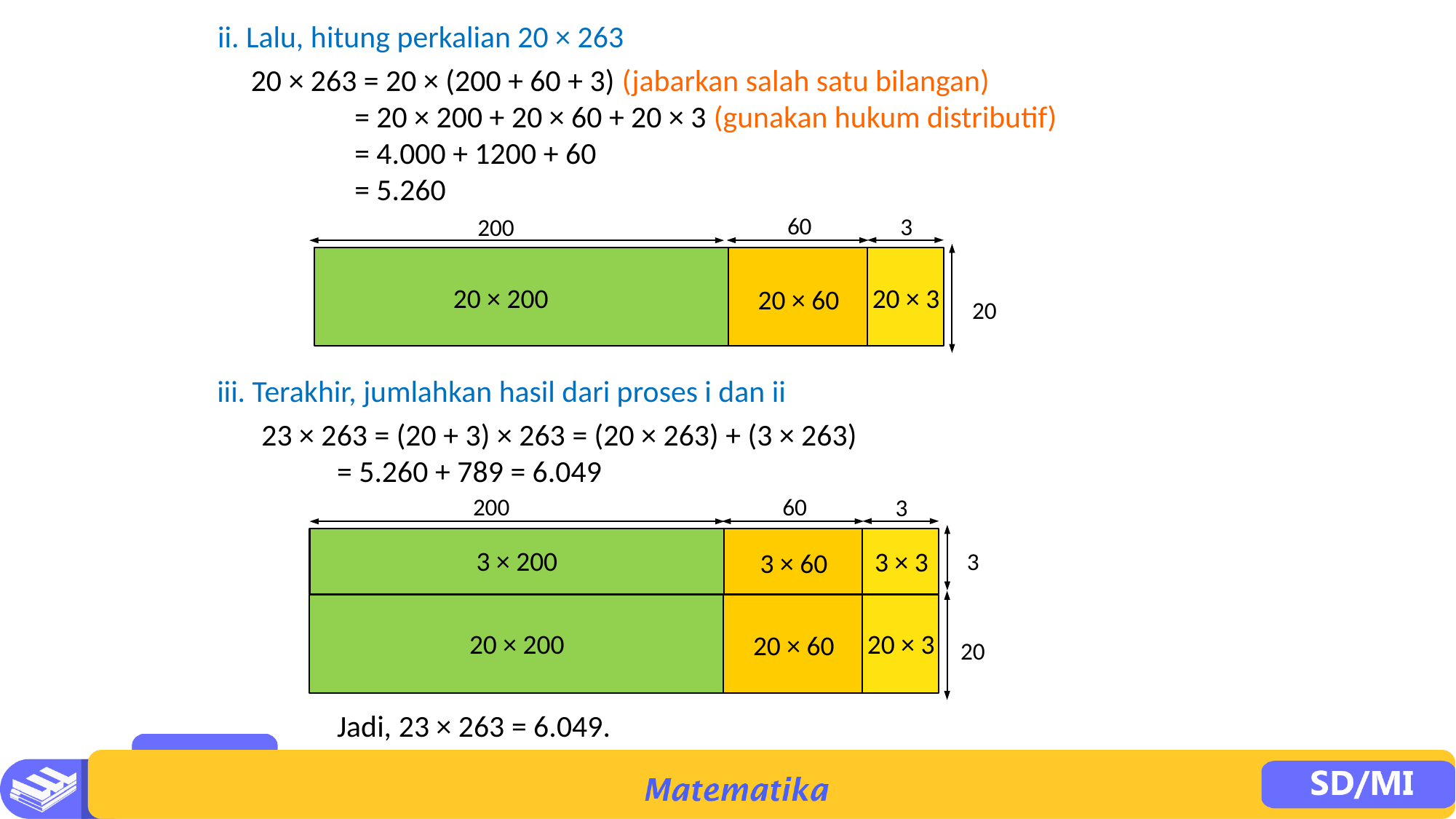

ii. Lalu, hitung perkalian 20 × 263
20 × 263 = 20 × (200 + 60 + 3) (jabarkan salah satu bilangan)
               = 20 × 200 + 20 × 60 + 20 × 3 (gunakan hukum distributif)
               = 4.000 + 1200 + 60
               = 5.260
60
3
200

20 × 200
20 × 3
20 × 60
20
iii. Terakhir, jumlahkan hasil dari proses i dan ii
23 × 263 = (20 + 3) × 263 = (20 × 263) + (3 × 263)
	= 5.260 + 789 = 6.049

	Jadi, 23 × 263 = 6.049.
200
60
3

3 × 200
3 × 3
3 × 60
3

20 × 200
20 × 3
20 × 60
20